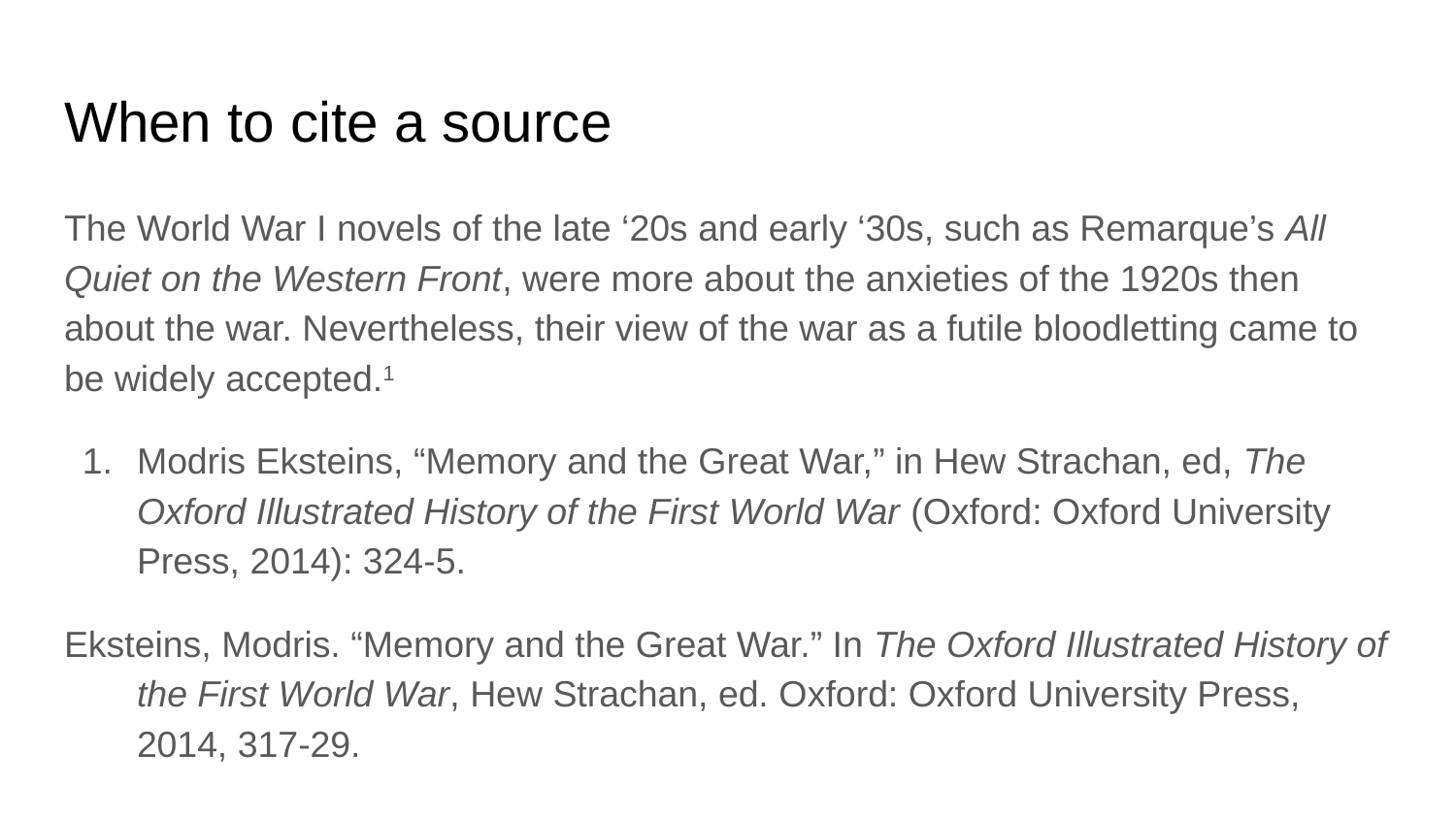

# When to cite a source
The World War I novels of the late ‘20s and early ‘30s, such as Remarque’s All Quiet on the Western Front, were more about the anxieties of the 1920s then about the war. Nevertheless, their view of the war as a futile bloodletting came to be widely accepted.1
Modris Eksteins, “Memory and the Great War,” in Hew Strachan, ed, The Oxford Illustrated History of the First World War (Oxford: Oxford University Press, 2014): 324-5.
Eksteins, Modris. “Memory and the Great War.” In The Oxford Illustrated History of the First World War, Hew Strachan, ed. Oxford: Oxford University Press, 2014, 317-29.